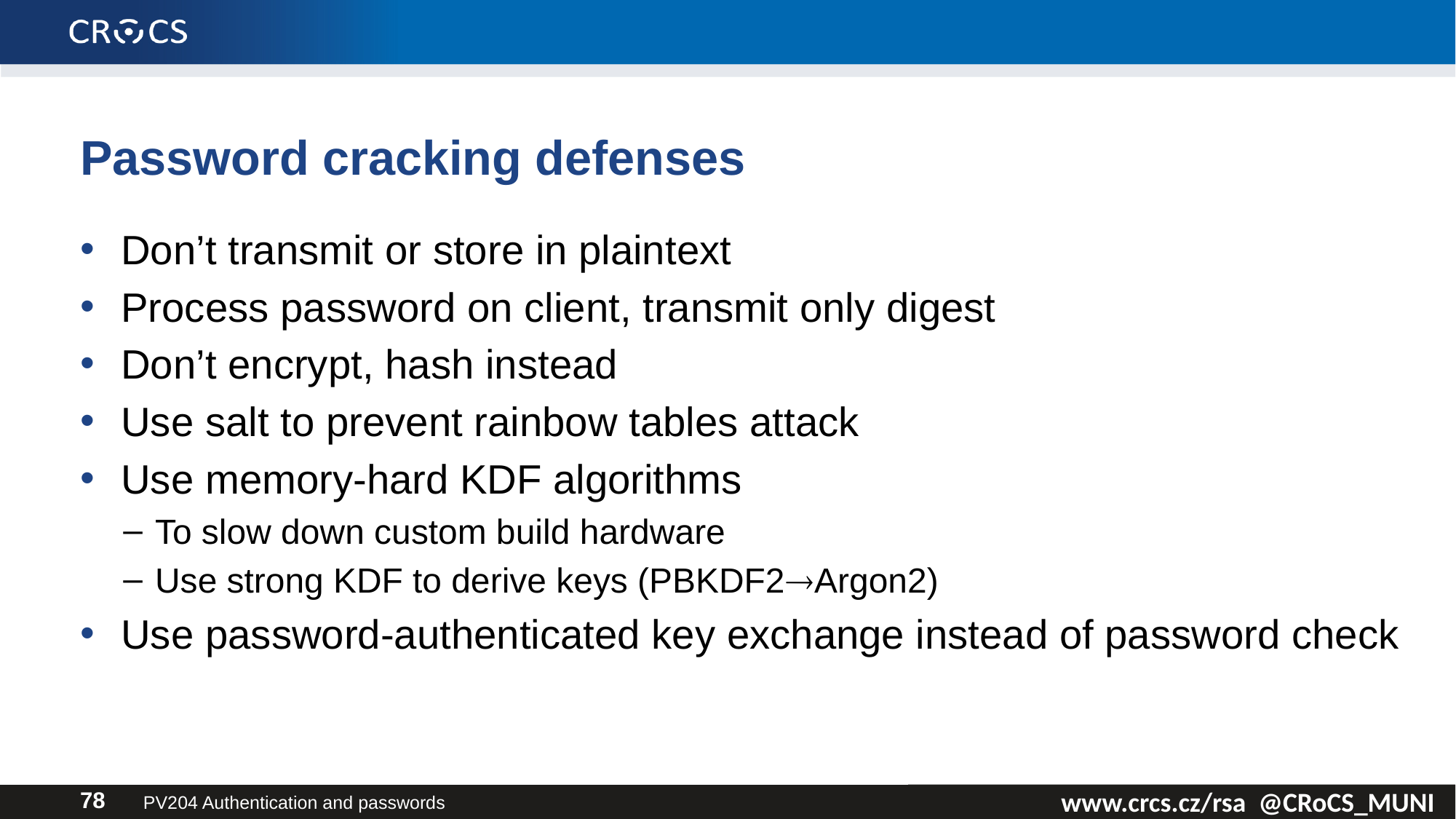

# Password cracking defenses
Don’t transmit or store in plaintext
Process password on client, transmit only digest
Don’t encrypt, hash instead
Use salt to prevent rainbow tables attack
Use memory-hard KDF algorithms
To slow down custom build hardware
Use strong KDF to derive keys (PBKDF2→Argon2)
Use password-authenticated key exchange instead of password check

PV204 Authentication and passwords
78